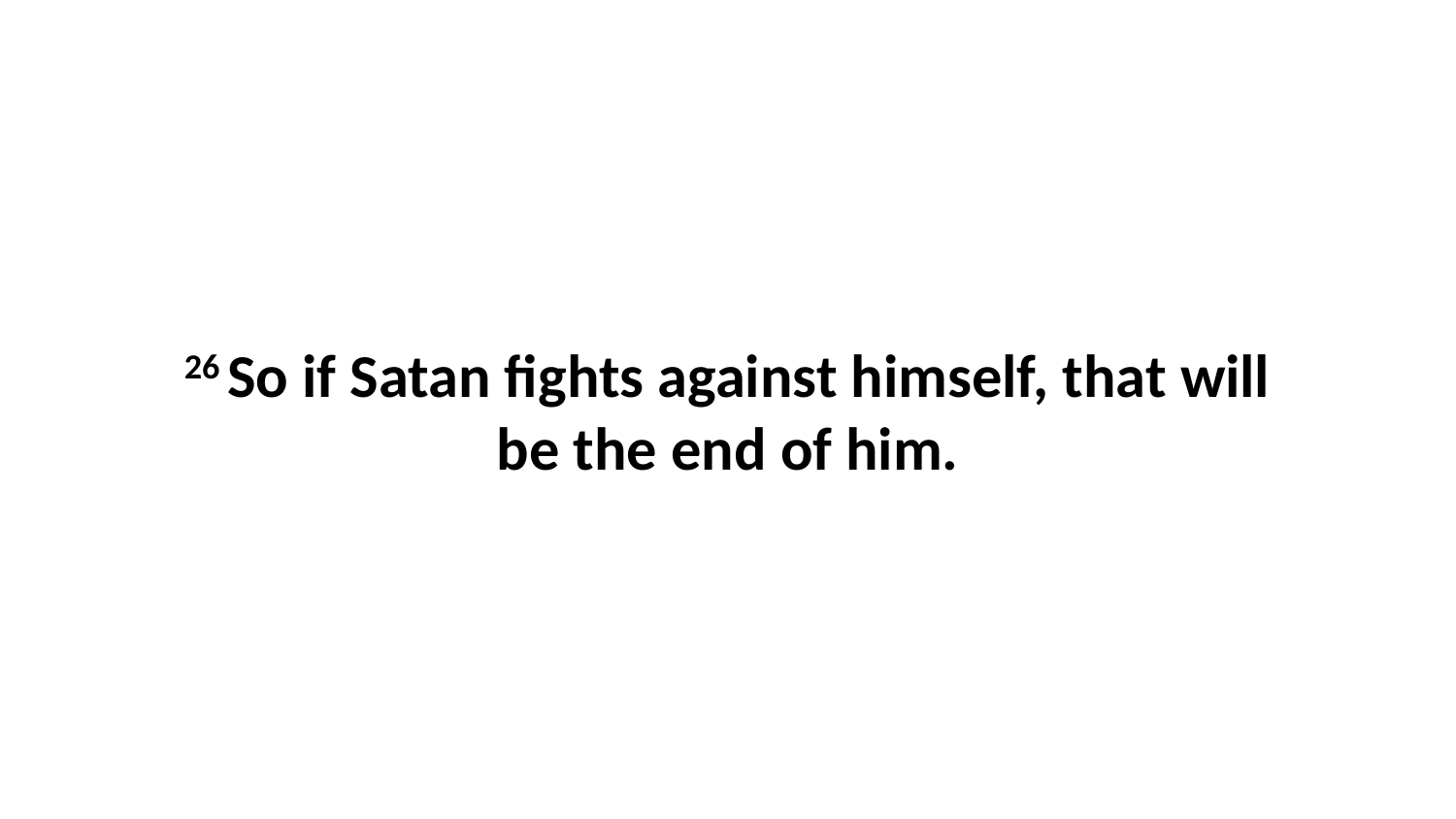

26 So if Satan fights against himself, that will be the end of him.